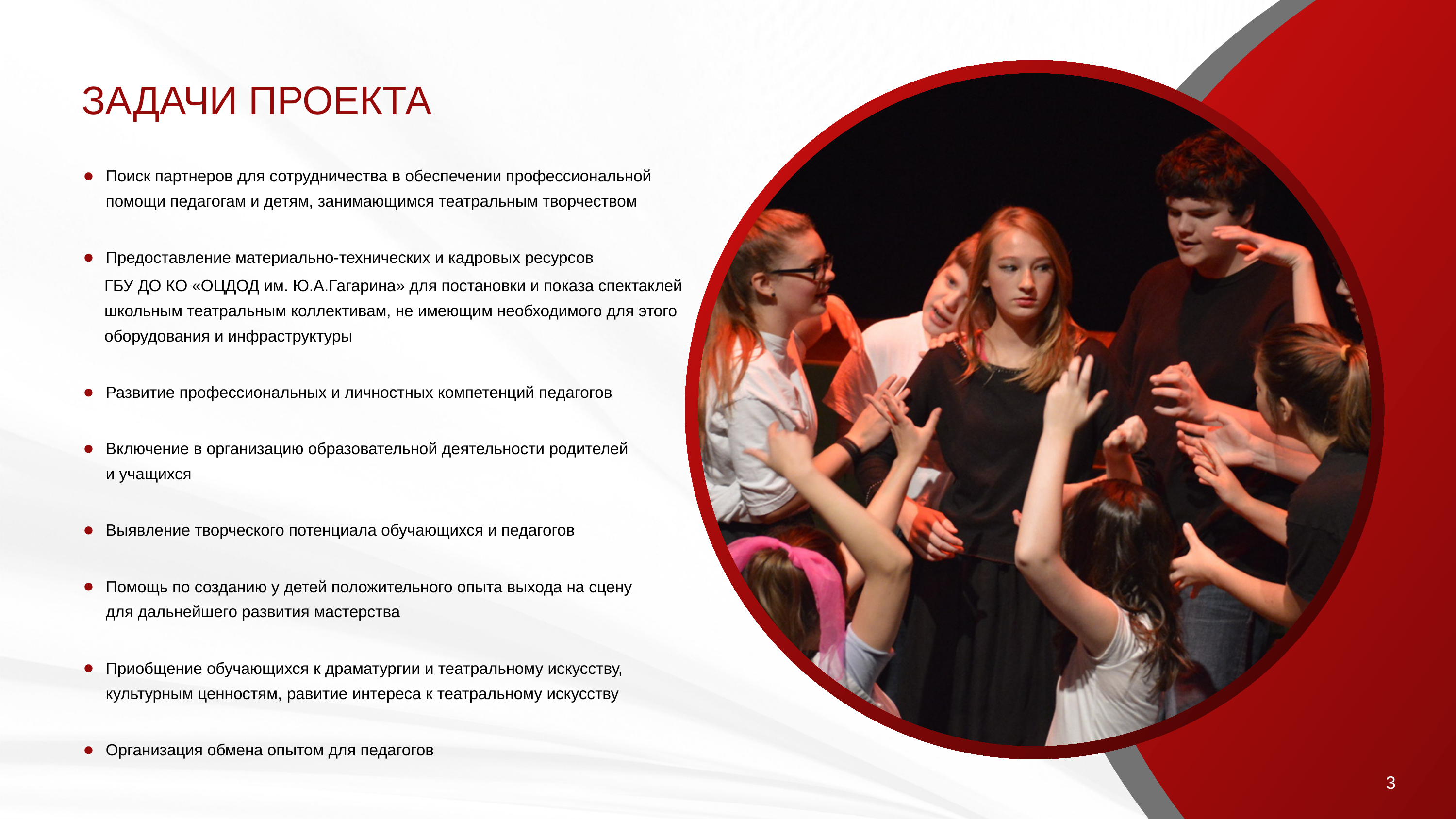

ЗАДАЧИ ПРОЕКТА
Поиск партнеров для сотрудничества в обеспечении профессиональной помощи педагогам и детям, занимающимся театральным творчеством

Предоставление материально-технических и кадровых ресурсов
ГБУ ДО КО «ОЦДОД им. Ю.А.Гагарина» для постановки и показа спектаклей школьным театральным коллективам, не имеющим необходимого для этого оборудования и инфраструктуры

Развитие профессиональных и личностных компетенций педагогов

Включение в организацию образовательной деятельности родителей
и учащихся

Выявление творческого потенциала обучающихся и педагогов

Помощь по созданию у детей положительного опыта выхода на сцену
для дальнейшего развития мастерства

Приобщение обучающихся к драматургии и театральному искусству, культурным ценностям, равитие интереса к театральному искусству

Организация обмена опытом для педагогов
3